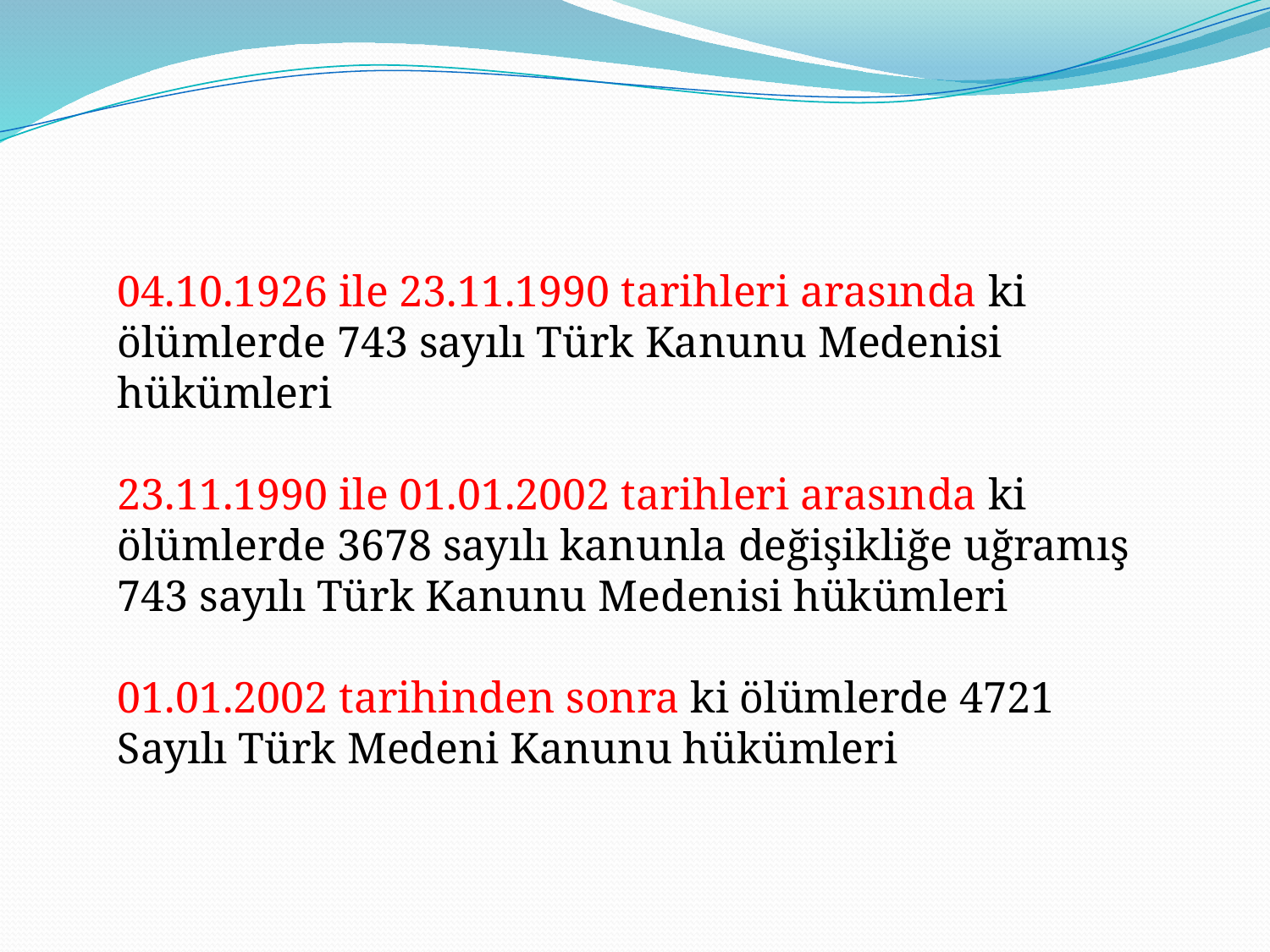

04.10.1926 ile 23.11.1990 tarihleri arasında ki ölümlerde 743 sayılı Türk Kanunu Medenisi hükümleri

23.11.1990 ile 01.01.2002 tarihleri arasında ki ölümlerde 3678 sayılı kanunla değişikliğe uğramış 743 sayılı Türk Kanunu Medenisi hükümleri

01.01.2002 tarihinden sonra ki ölümlerde 4721 Sayılı Türk Medeni Kanunu hükümleri